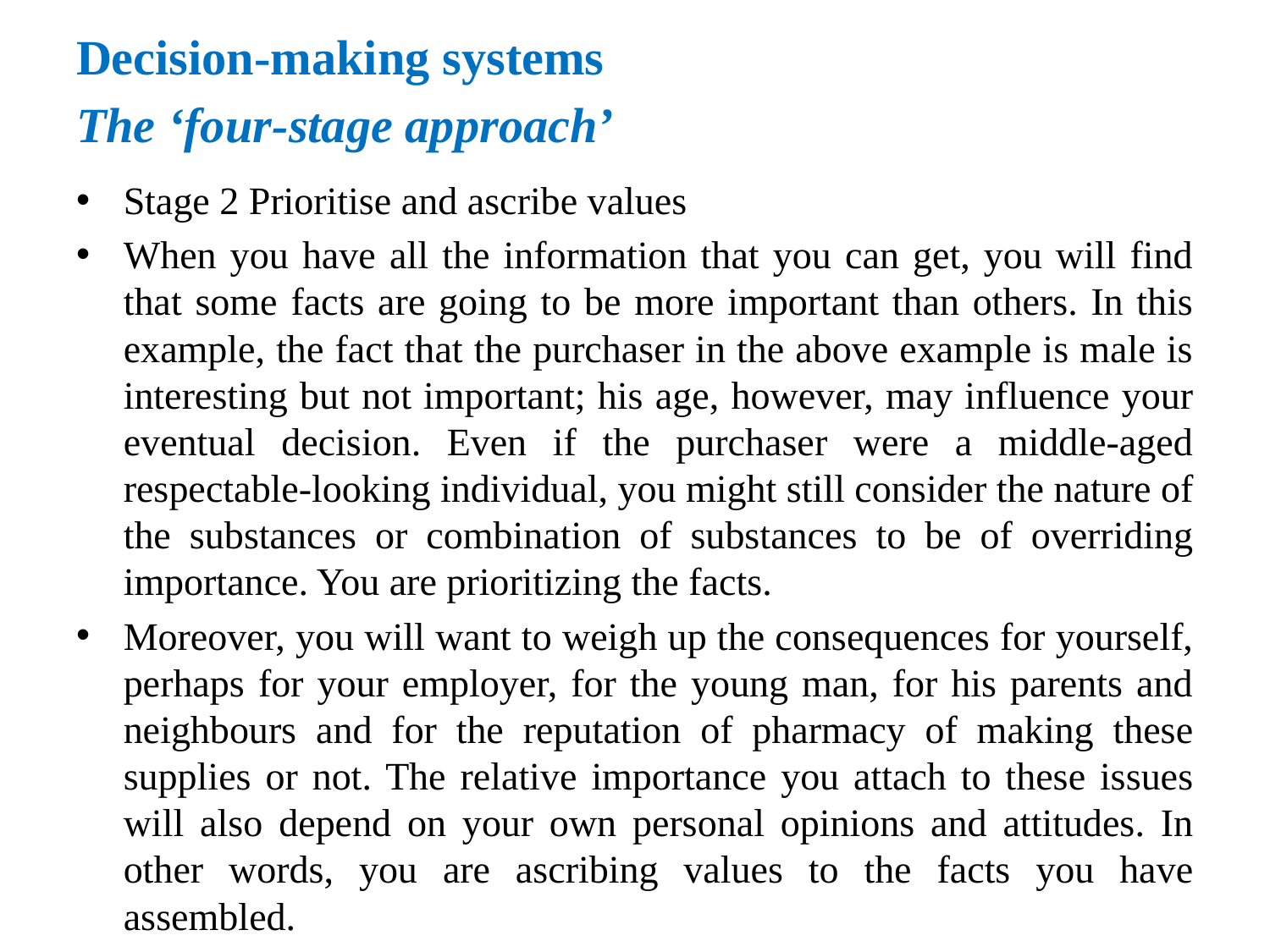

# Decision-making systems The ‘four-stage approach’
Stage 2 Prioritise and ascribe values
When you have all the information that you can get, you will find that some facts are going to be more important than others. In this example, the fact that the purchaser in the above example is male is interesting but not important; his age, however, may influence your eventual decision. Even if the purchaser were a middle-aged respectable-looking individual, you might still consider the nature of the substances or combination of substances to be of overriding importance. You are prioritizing the facts.
Moreover, you will want to weigh up the consequences for yourself, perhaps for your employer, for the young man, for his parents and neighbours and for the reputation of pharmacy of making these supplies or not. The relative importance you attach to these issues will also depend on your own personal opinions and attitudes. In other words, you are ascribing values to the facts you have assembled.